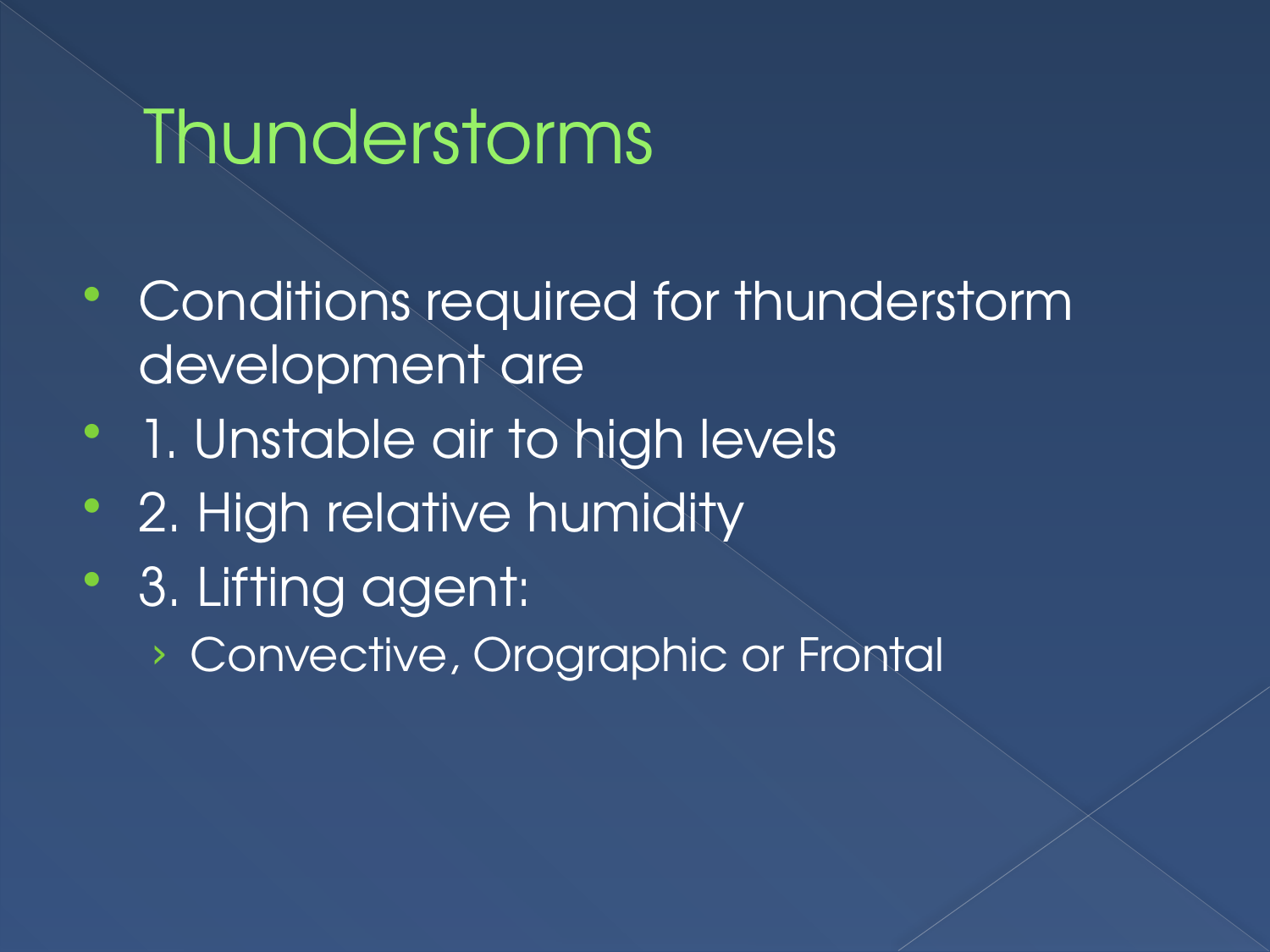

# Thunderstorms
Conditions required for thunderstorm development are
1. Unstable air to high levels
2. High relative humidity
3. Lifting agent:
Convective, Orographic or Frontal